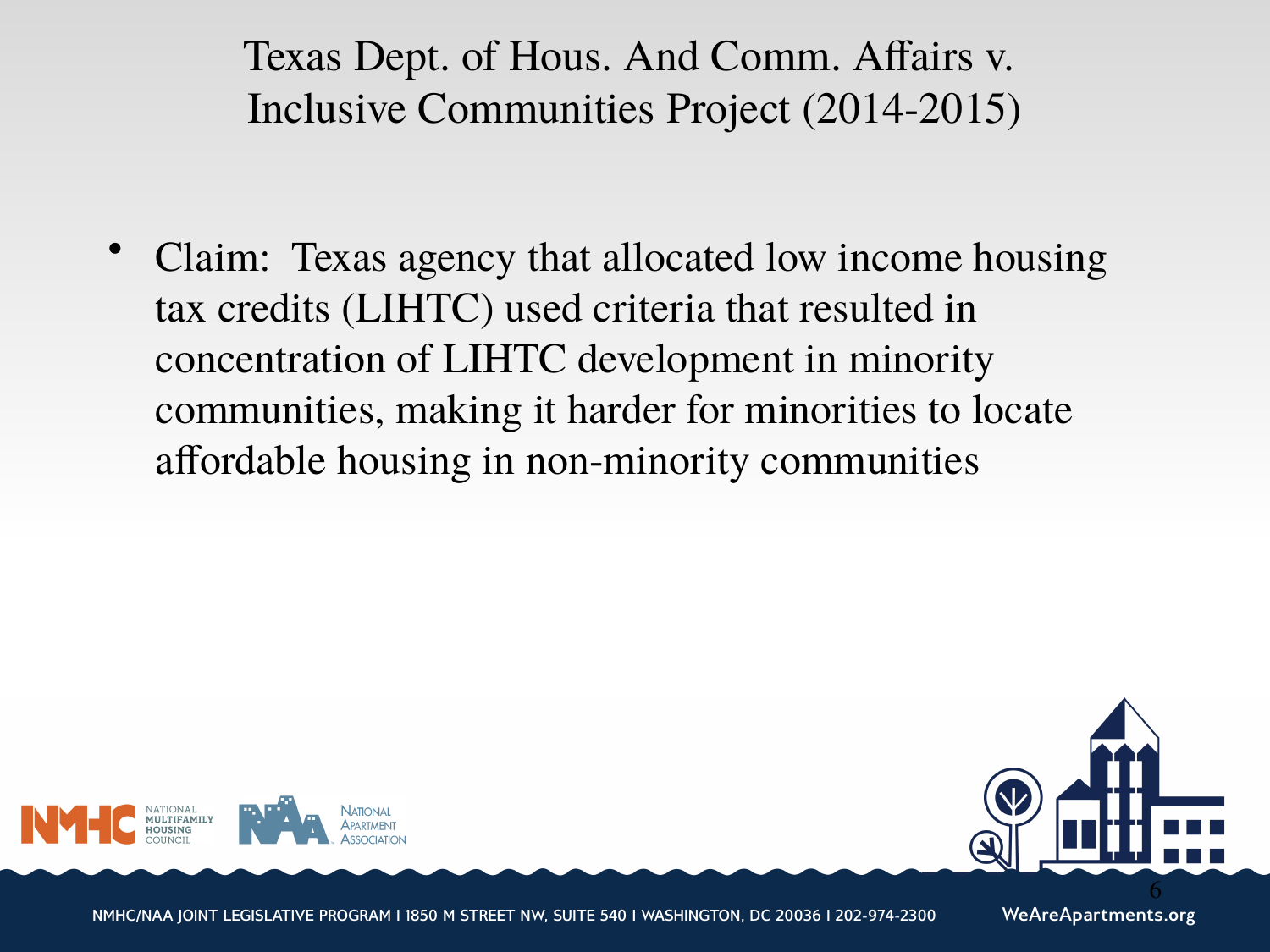

# Texas Dept. of Hous. And Comm. Affairs v. Inclusive Communities Project (2014-2015)
Claim:  Texas agency that allocated low income housing tax credits (LIHTC) used criteria that resulted in concentration of LIHTC development in minority communities, making it harder for minorities to locate affordable housing in non-minority communities
6